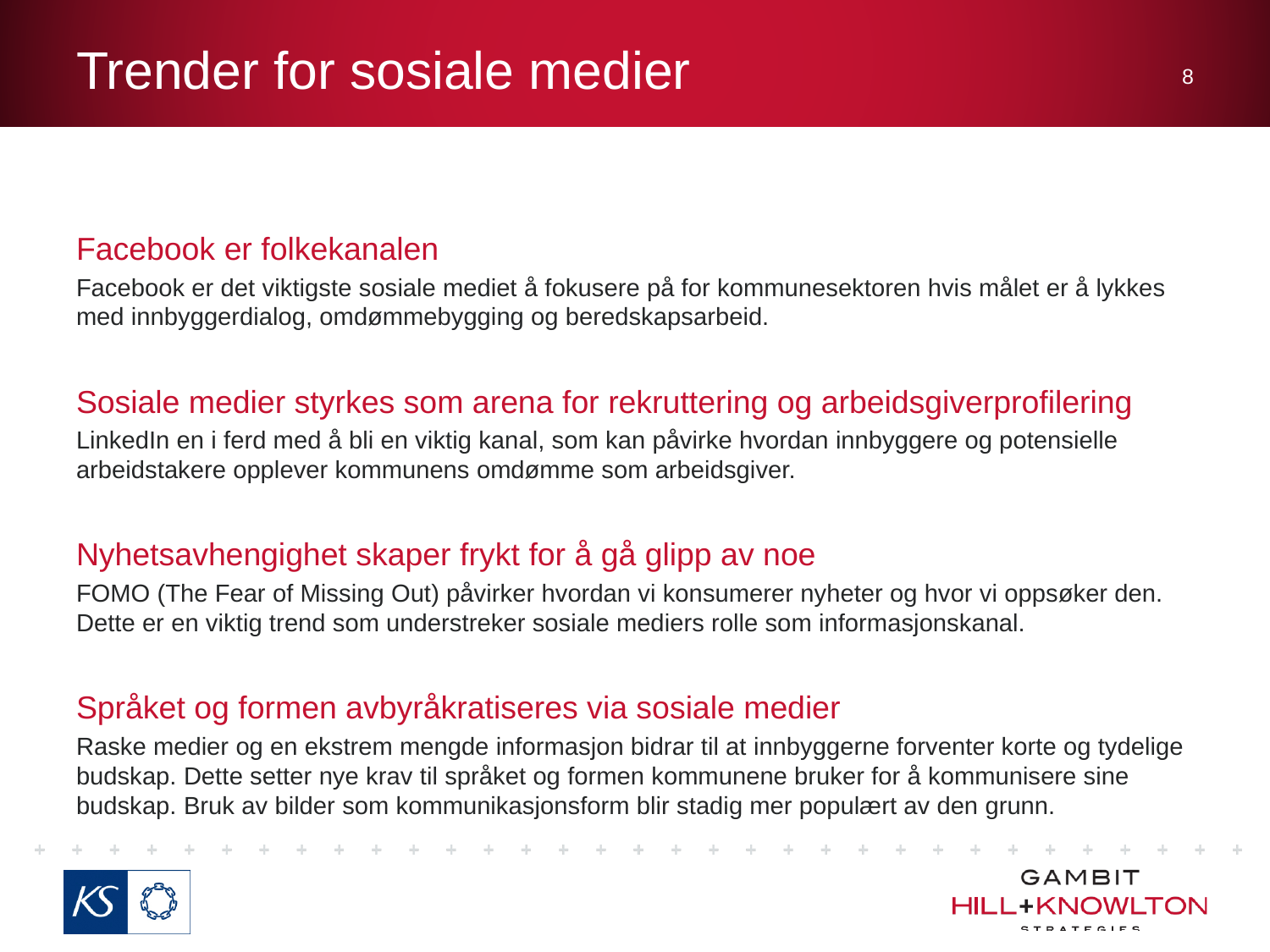

# Trender for sosiale medier
8
Facebook er folkekanalen
Facebook er det viktigste sosiale mediet å fokusere på for kommunesektoren hvis målet er å lykkes med innbyggerdialog, omdømmebygging og beredskapsarbeid.

Sosiale medier styrkes som arena for rekruttering og arbeidsgiverprofilering
LinkedIn en i ferd med å bli en viktig kanal, som kan påvirke hvordan innbyggere og potensielle arbeidstakere opplever kommunens omdømme som arbeidsgiver.

Nyhetsavhengighet skaper frykt for å gå glipp av noe
FOMO (The Fear of Missing Out) påvirker hvordan vi konsumerer nyheter og hvor vi oppsøker den. Dette er en viktig trend som understreker sosiale mediers rolle som informasjonskanal.

Språket og formen avbyråkratiseres via sosiale medier
Raske medier og en ekstrem mengde informasjon bidrar til at innbyggerne forventer korte og tydelige budskap. Dette setter nye krav til språket og formen kommunene bruker for å kommunisere sine budskap. Bruk av bilder som kommunikasjonsform blir stadig mer populært av den grunn.